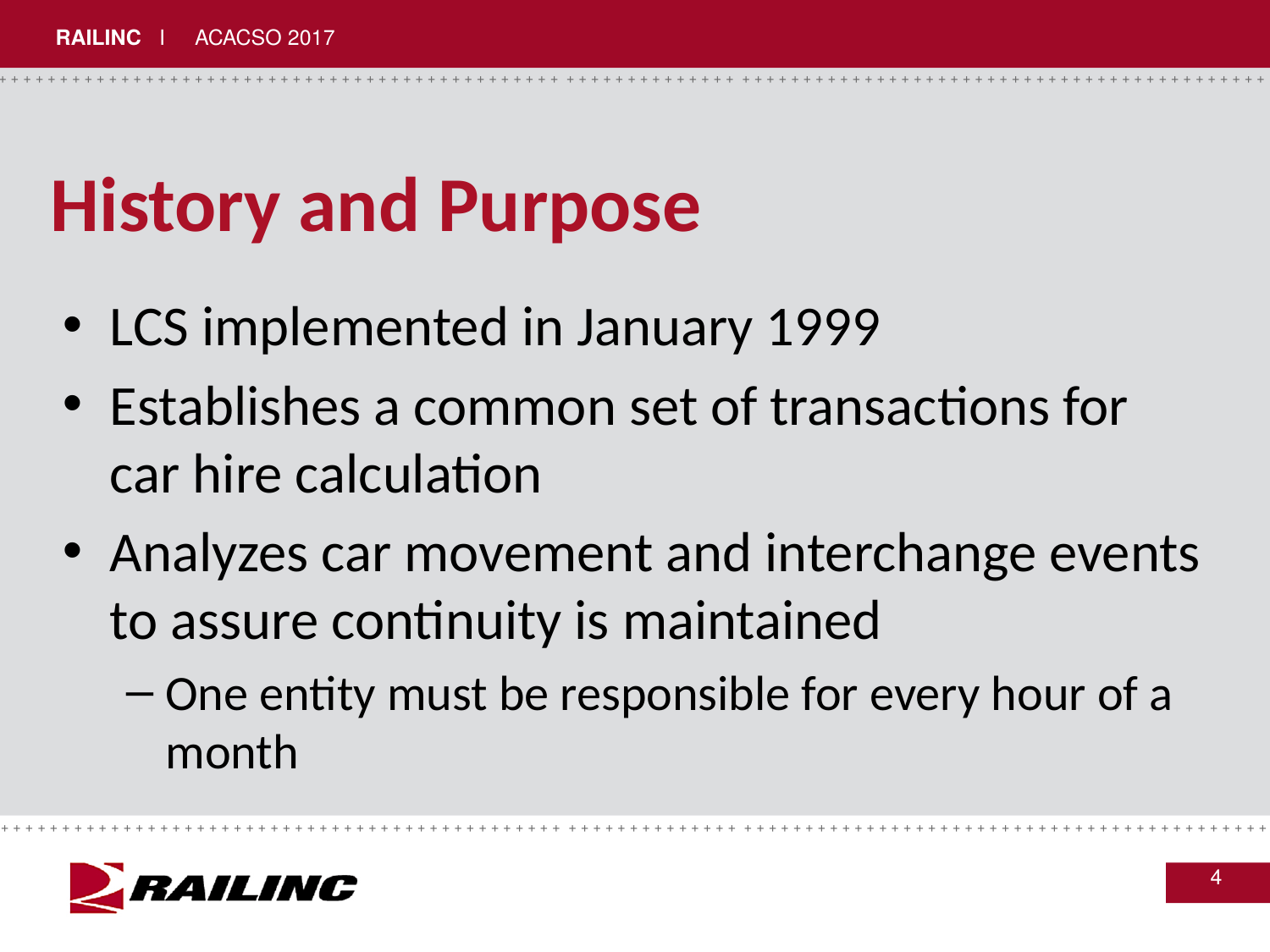

# History and Purpose
LCS implemented in January 1999
Establishes a common set of transactions for car hire calculation
Analyzes car movement and interchange events to assure continuity is maintained
One entity must be responsible for every hour of a month

4